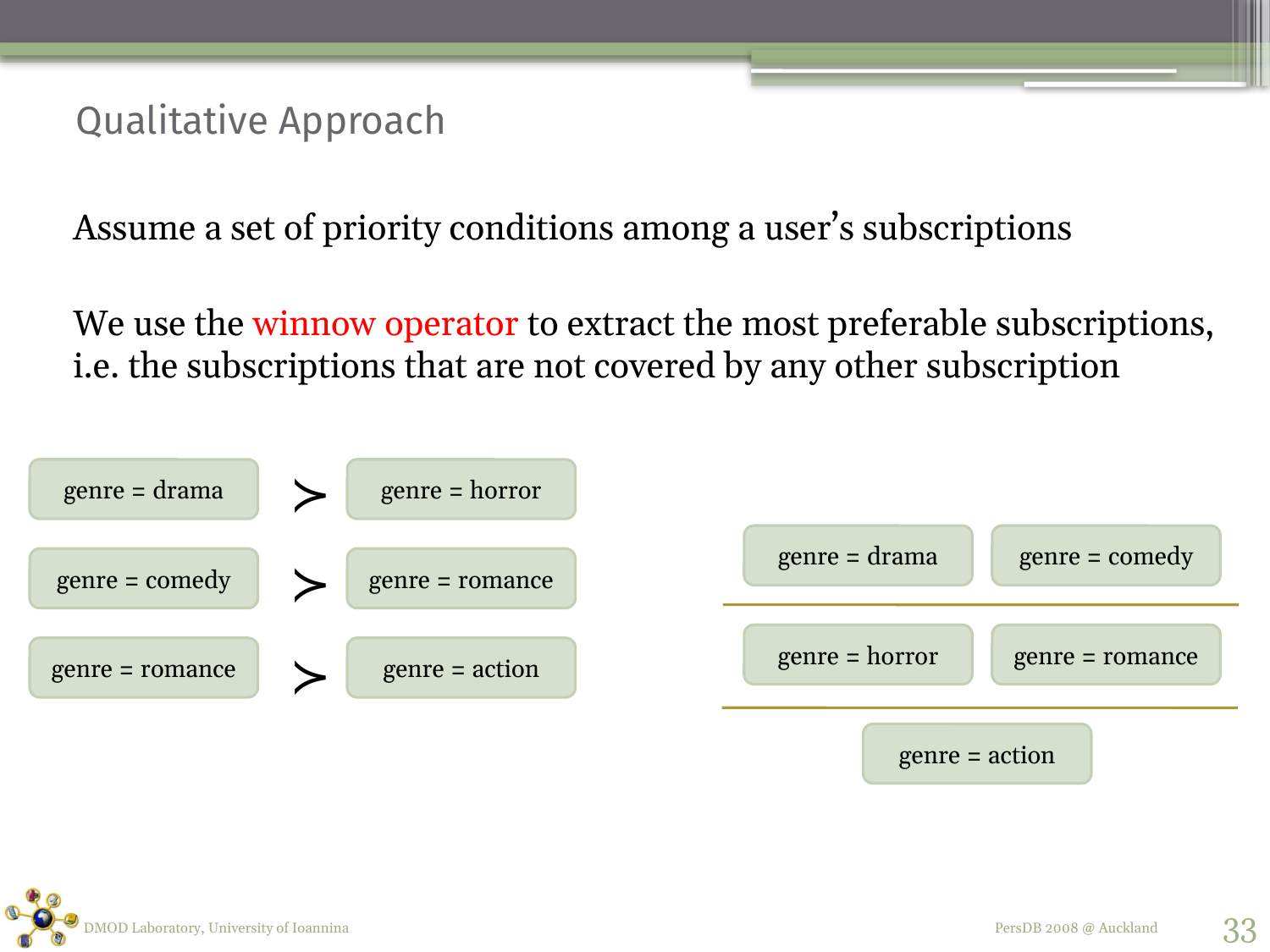

# Qualitative Approach
Assume a set of priority conditions among a user’s subscriptions

We use the winnow operator to extract the most preferable subscriptions, i.e. the subscriptions that are not covered by any other subscription

≻
genre = drama
genre = horror
genre = drama
genre = comedy
≻
genre = comedy
genre = romance
genre = horror
genre = romance
genre = romance
≻
genre = action
genre = action
33
DMOD Laboratory, University of Ioannina